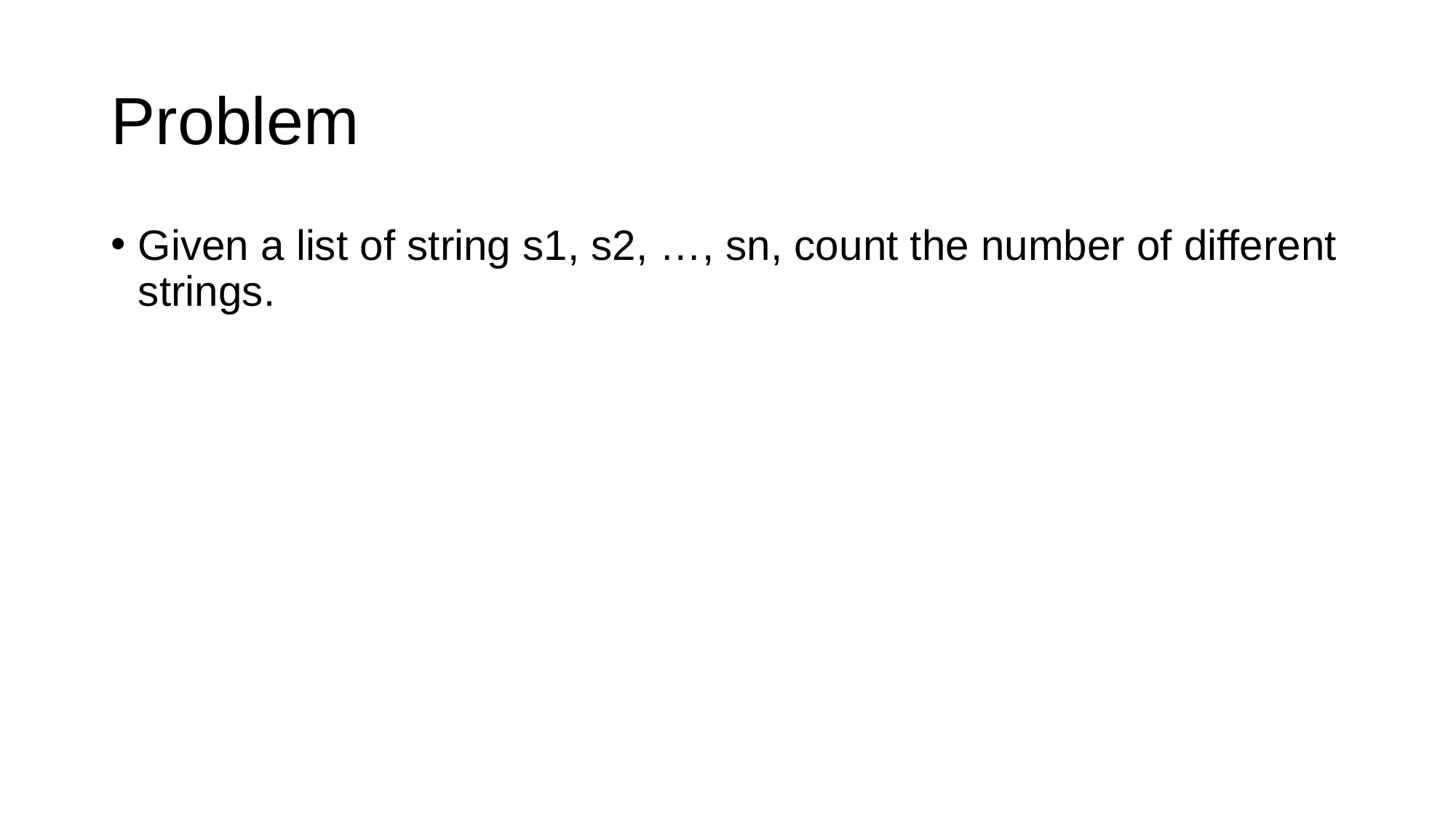

# Problem
Given a list of string s1, s2, …, sn, count the number of different strings.